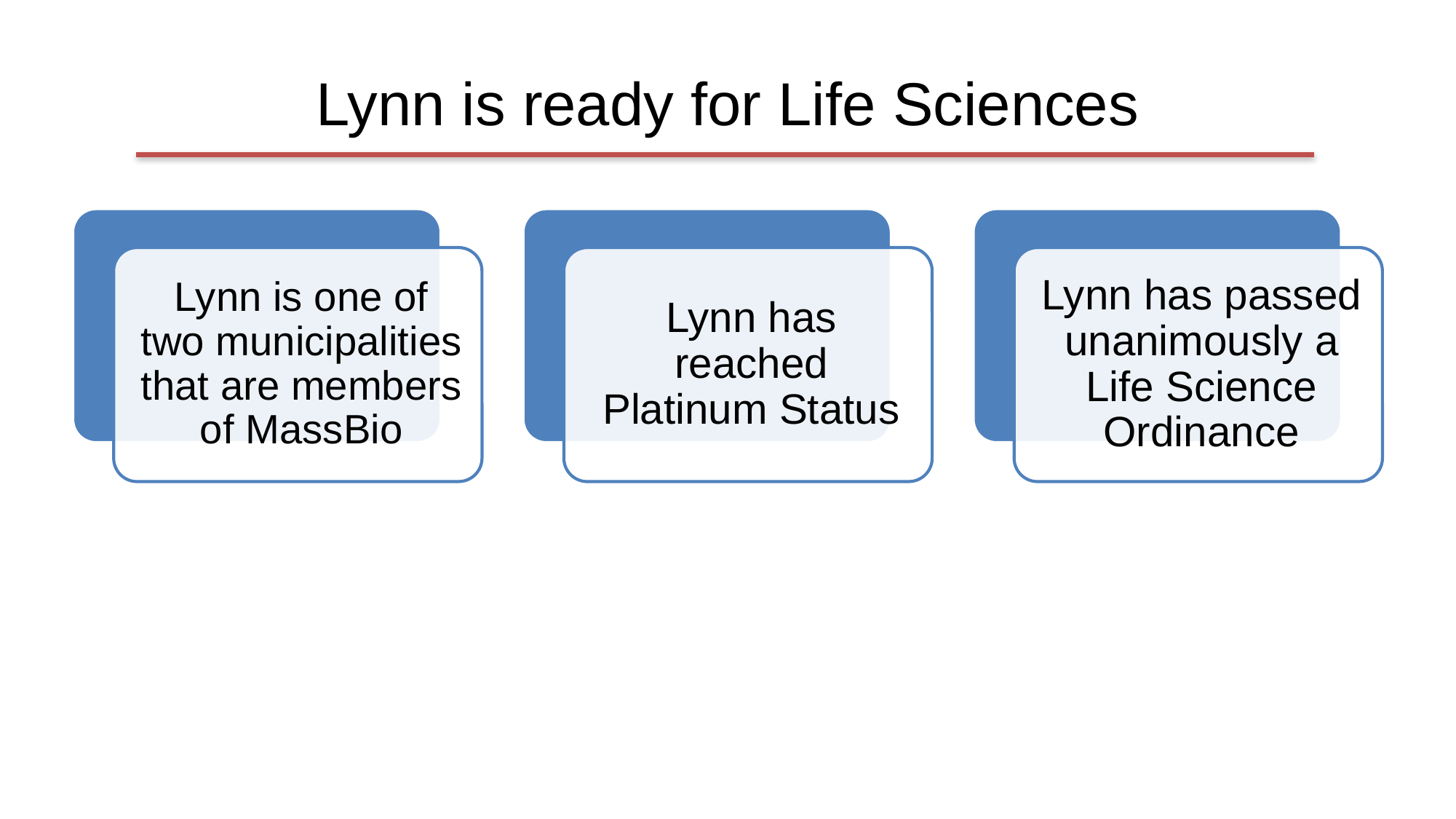

# Lynn is ready for Life Sciences
Lynn is one of two municipalities that are members of MassBio
Lynn has reached Platinum Status
Lynn has passed unanimously a Life Science Ordinance